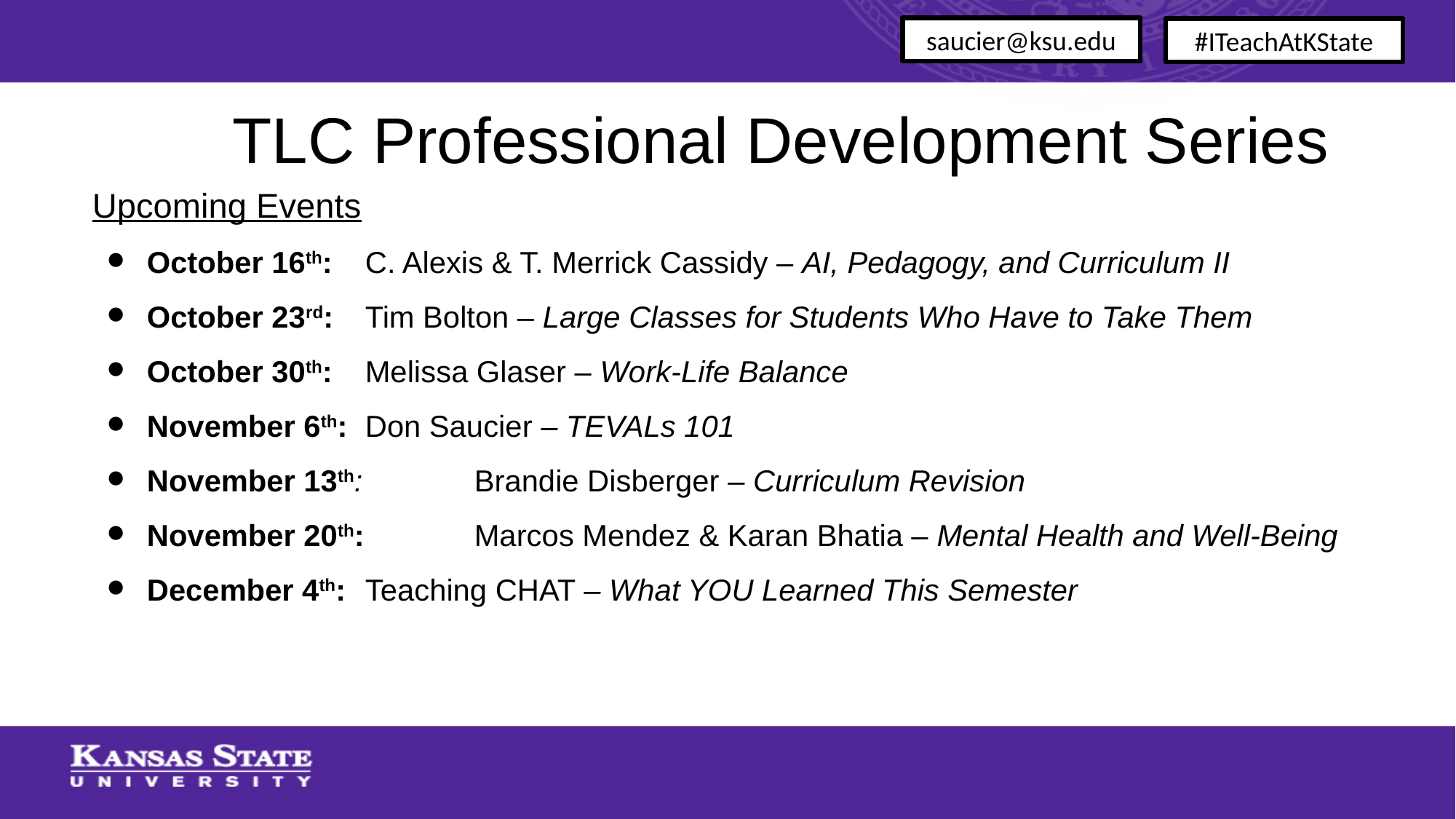

saucier@ksu.edu
#ITeachAtKState
TLC Professional Development Series
Upcoming Events
October 16th: 	C. Alexis & T. Merrick Cassidy – AI, Pedagogy, and Curriculum II
October 23rd: 	Tim Bolton – Large Classes for Students Who Have to Take Them
October 30th: 	Melissa Glaser – Work-Life Balance
November 6th: 	Don Saucier – TEVALs 101
November 13th: 	Brandie Disberger – Curriculum Revision
November 20th: 	Marcos Mendez & Karan Bhatia – Mental Health and Well-Being
December 4th: 	Teaching CHAT – What YOU Learned This Semester